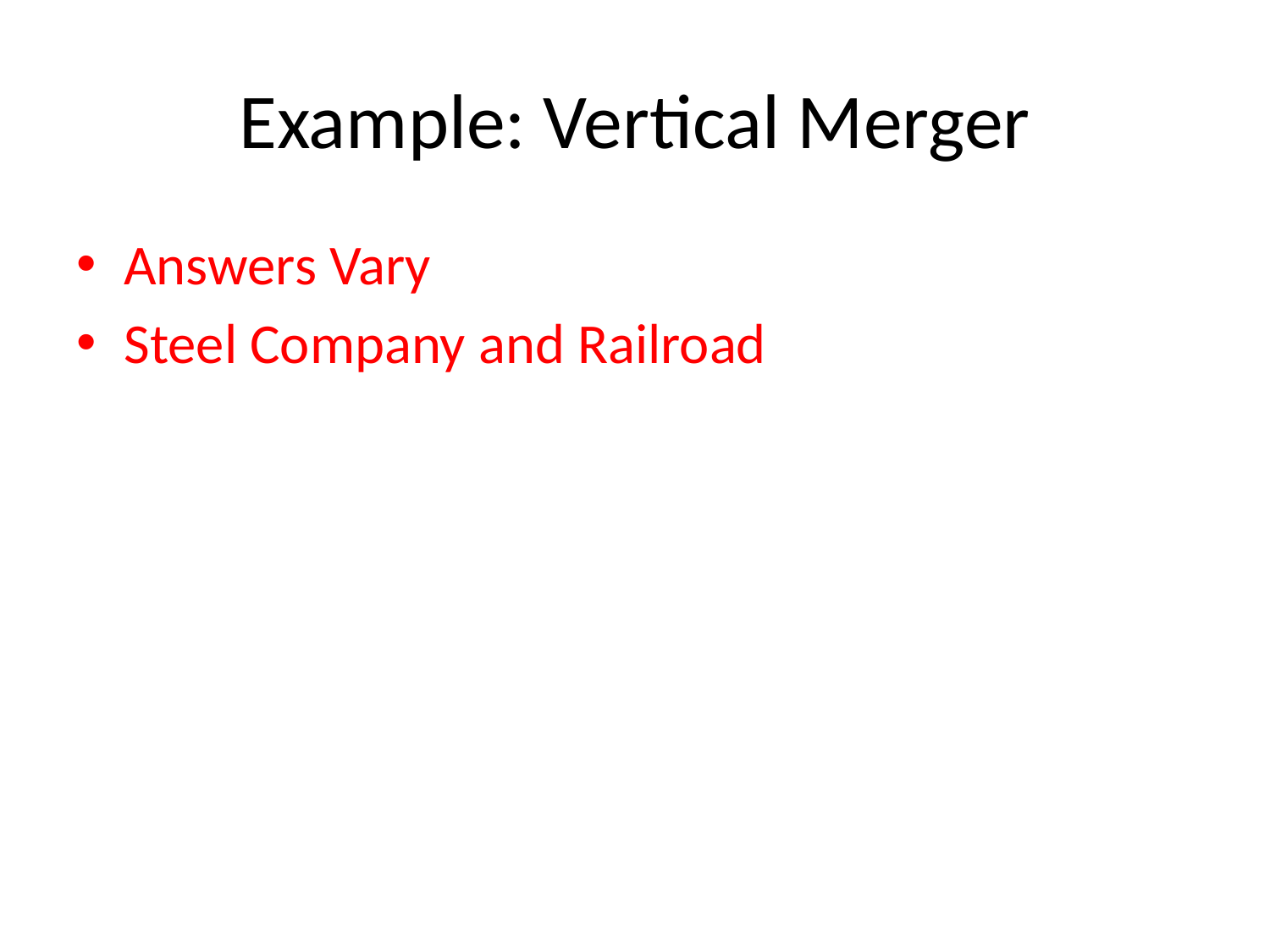

# Example: Vertical Merger
Answers Vary
Steel Company and Railroad